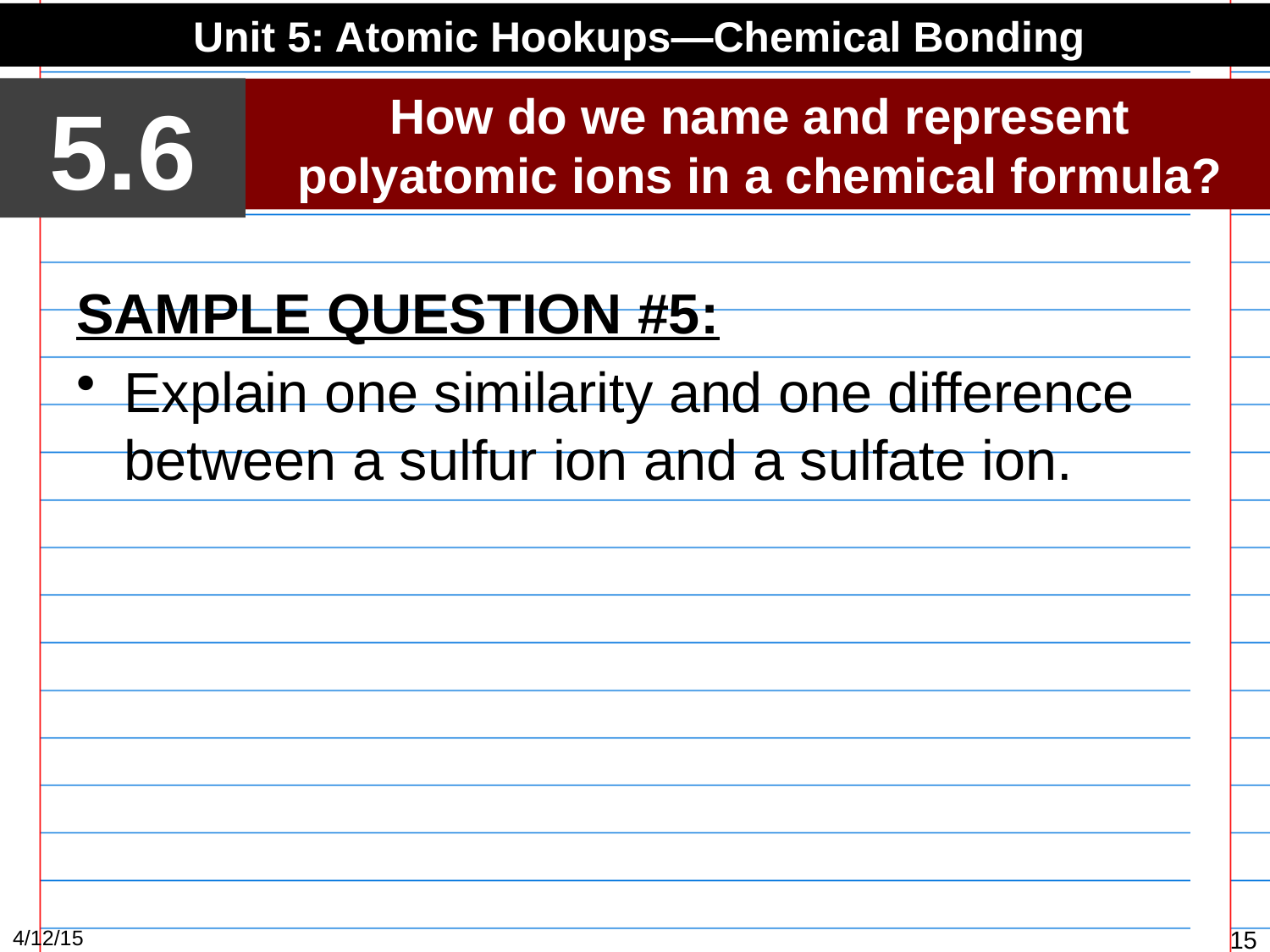

Unit 5: Atomic Hookups—Chemical Bonding
5.6
How do we name and represent polyatomic ions in a chemical formula?
SAMPLE QUESTION #5:
Explain one similarity and one difference between a sulfur ion and a sulfate ion.
4/12/15
15